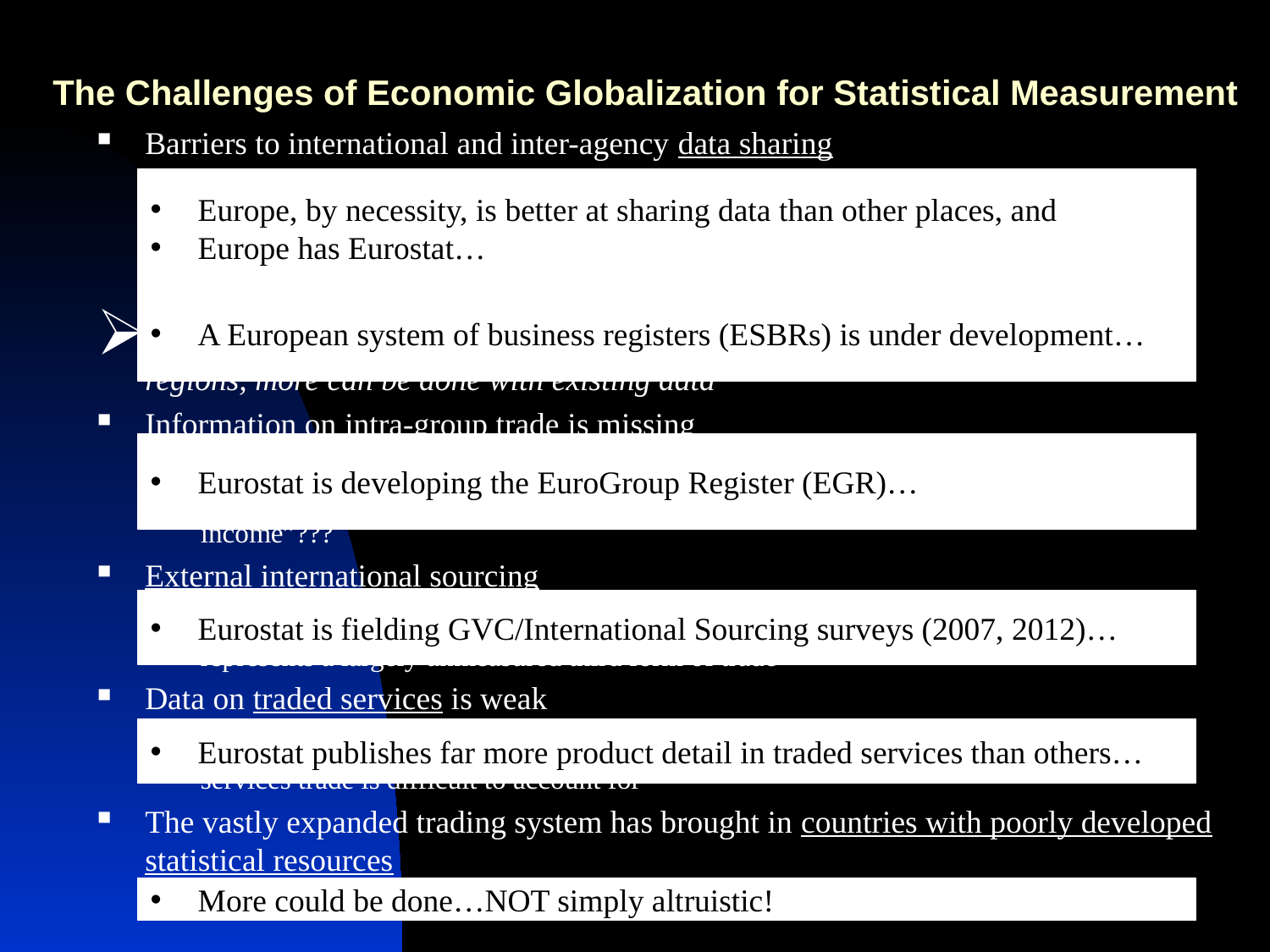

# The Challenges of Economic Globalization for Statistical Measurement
Barriers to international and inter-agency data sharing
legislation related to confidentiality
institutional inertia and inter-agency competition
lack of leadership, funding, political will

If data and data infrastructure can be more easily linked across countries and regions, more can be done with existing data
Information on intra-group trade is missing
Ownership matters: when and where further investments are made, where technological capabilities and intellectual property truly lie, where profits are taken: “trade in income”???
External international sourcing
cannot be differentiated from arms-length or affiliated trade in current statistics
represents a largely unmeasured third form of trade
Data on traded services is weak
large-scale trade in services is relatively new
services trade is difficult to account for
The vastly expanded trading system has brought in countries with poorly developed statistical resources
Systematic effort is needed to help these countries improve their statistical systems.
Europe, by necessity, is better at sharing data than other places, and
Europe has Eurostat…
A European system of business registers (ESBRs) is under development…
Eurostat is developing the EuroGroup Register (EGR)…
Eurostat is fielding GVC/International Sourcing surveys (2007, 2012)…
Eurostat publishes far more product detail in traded services than others…
More could be done…NOT simply altruistic!